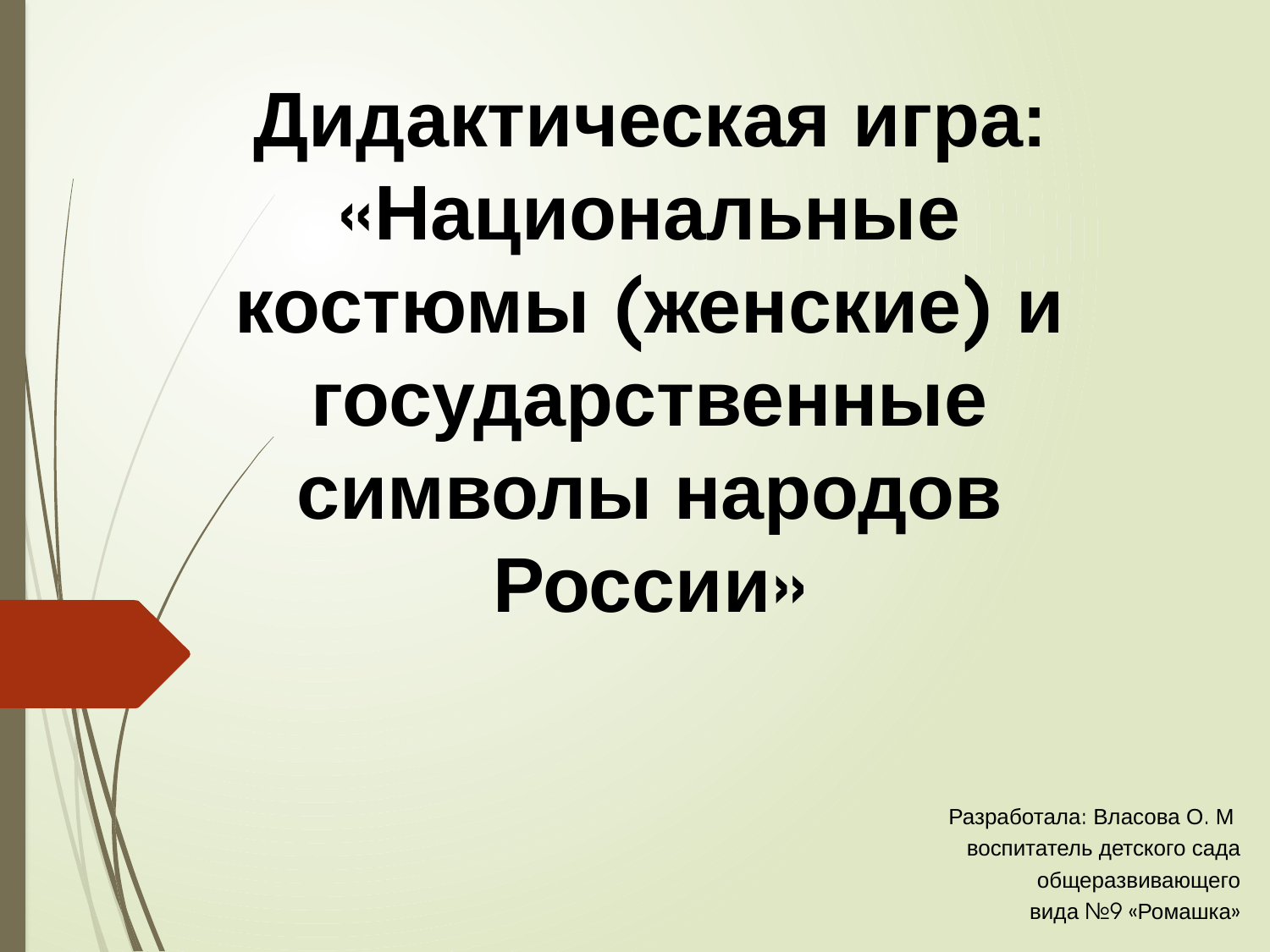

# Дидактическая игра: «Национальные костюмы (женские) и государственные символы народов России»
Разработала: Власова О. М
 воспитатель детского сада
общеразвивающего
 вида №9 «Ромашка»